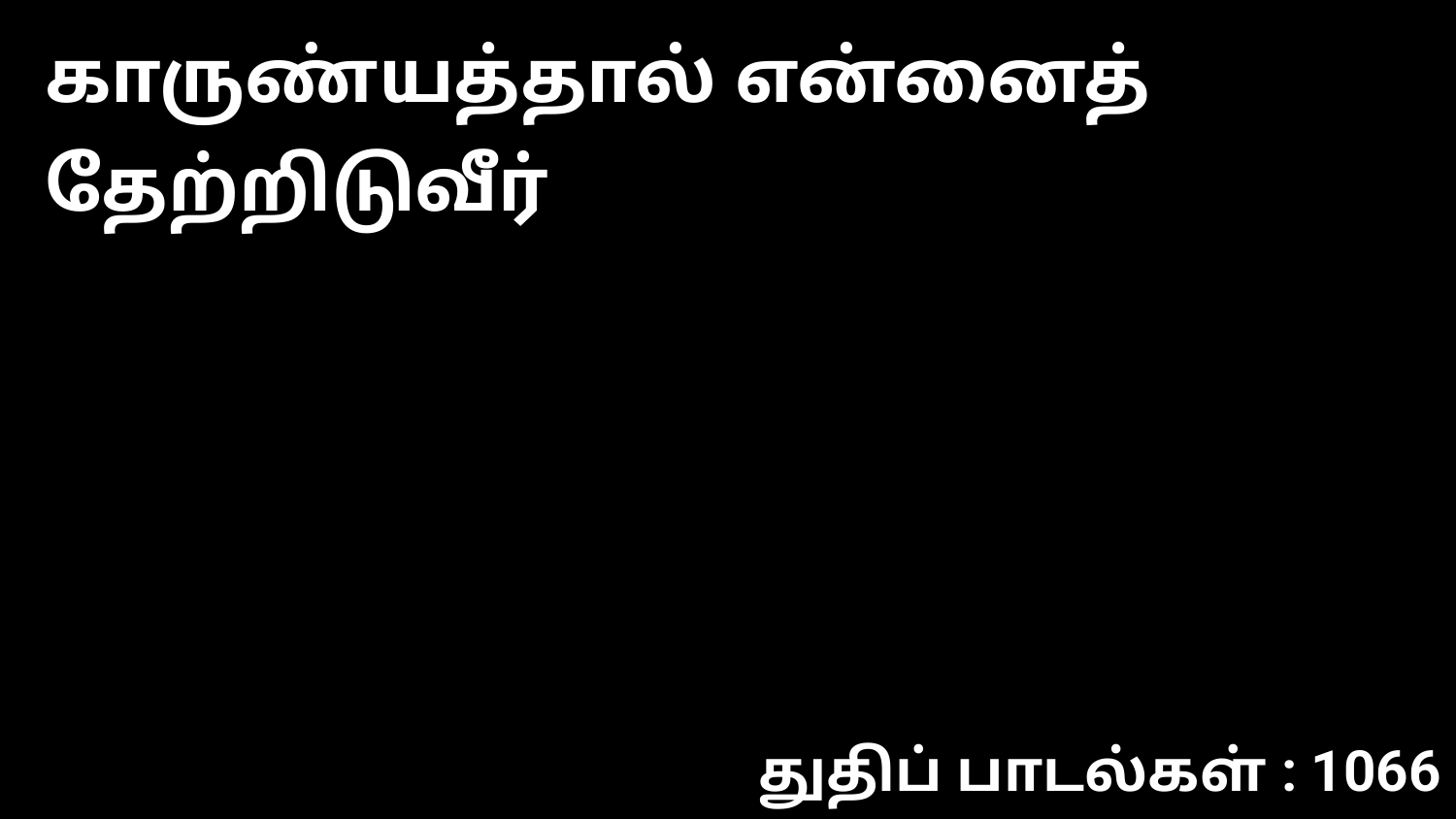

காருண்யத்தால் என்னைத் தேற்றிடுவீர்
துதிப் பாடல்கள் : 1066